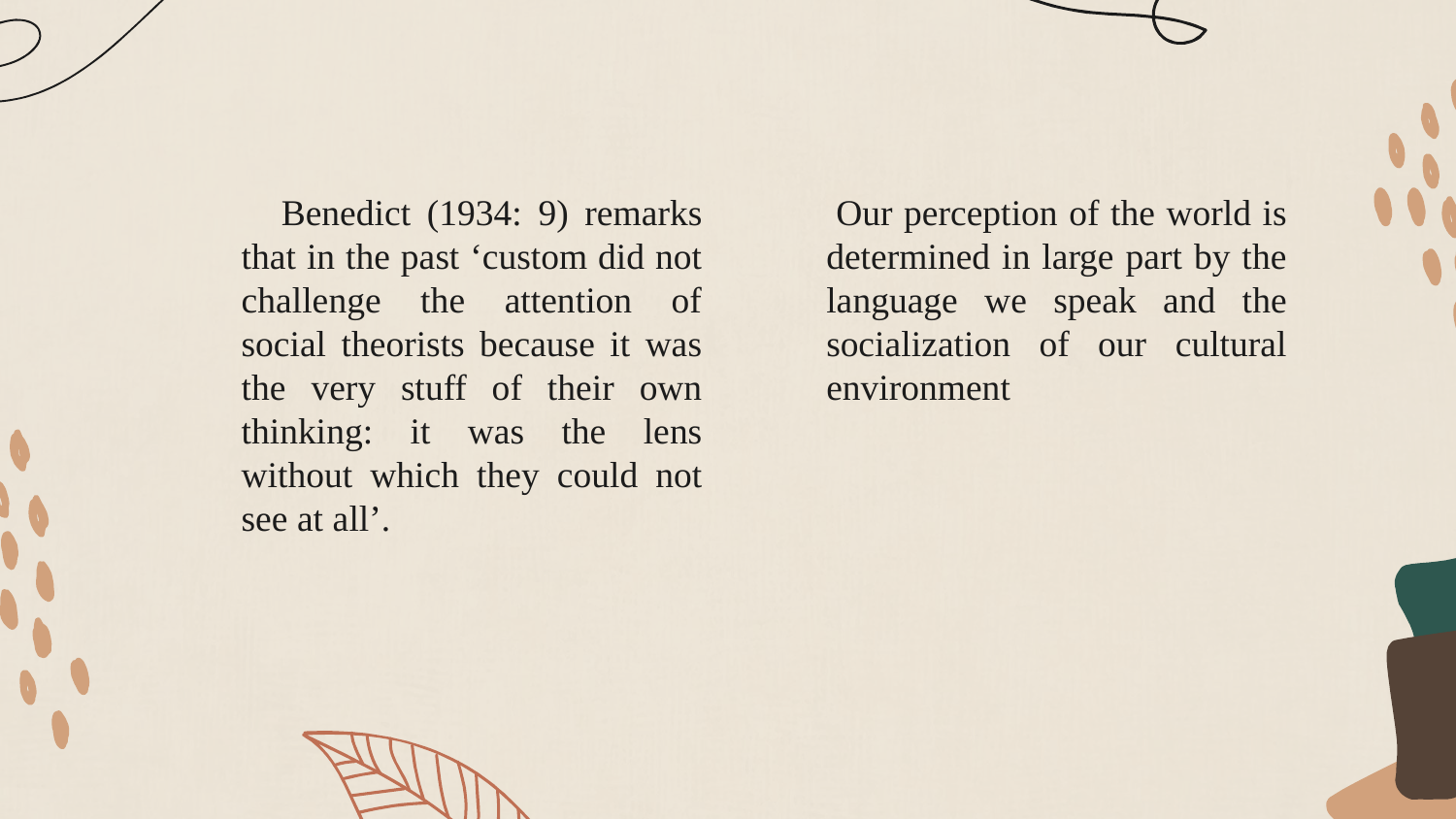

Benedict (1934: 9) remarks that in the past ‘custom did not challenge the attention of social theorists because it was the very stuff of their own thinking: it was the lens without which they could not see at all’.
      Our perception of the world is determined in large part by the language we speak and the socialization of our cultural environment